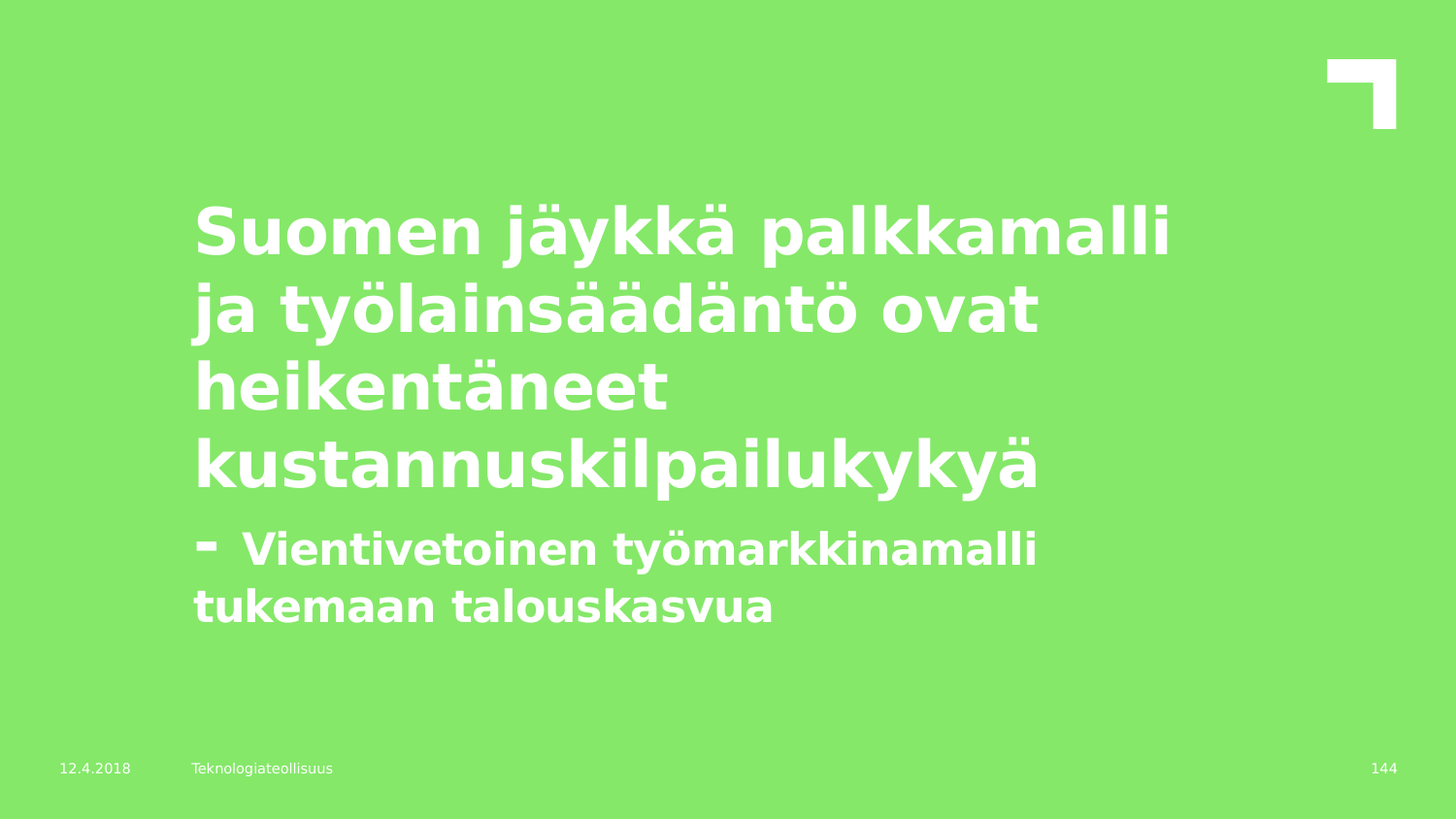

Suomen jäykkä palkkamalli
ja työlainsäädäntö ovat heikentäneet kustannuskilpailukykyä
- Vientivetoinen työmarkkinamalli tukemaan talouskasvua
12.4.2018
Teknologiateollisuus
144